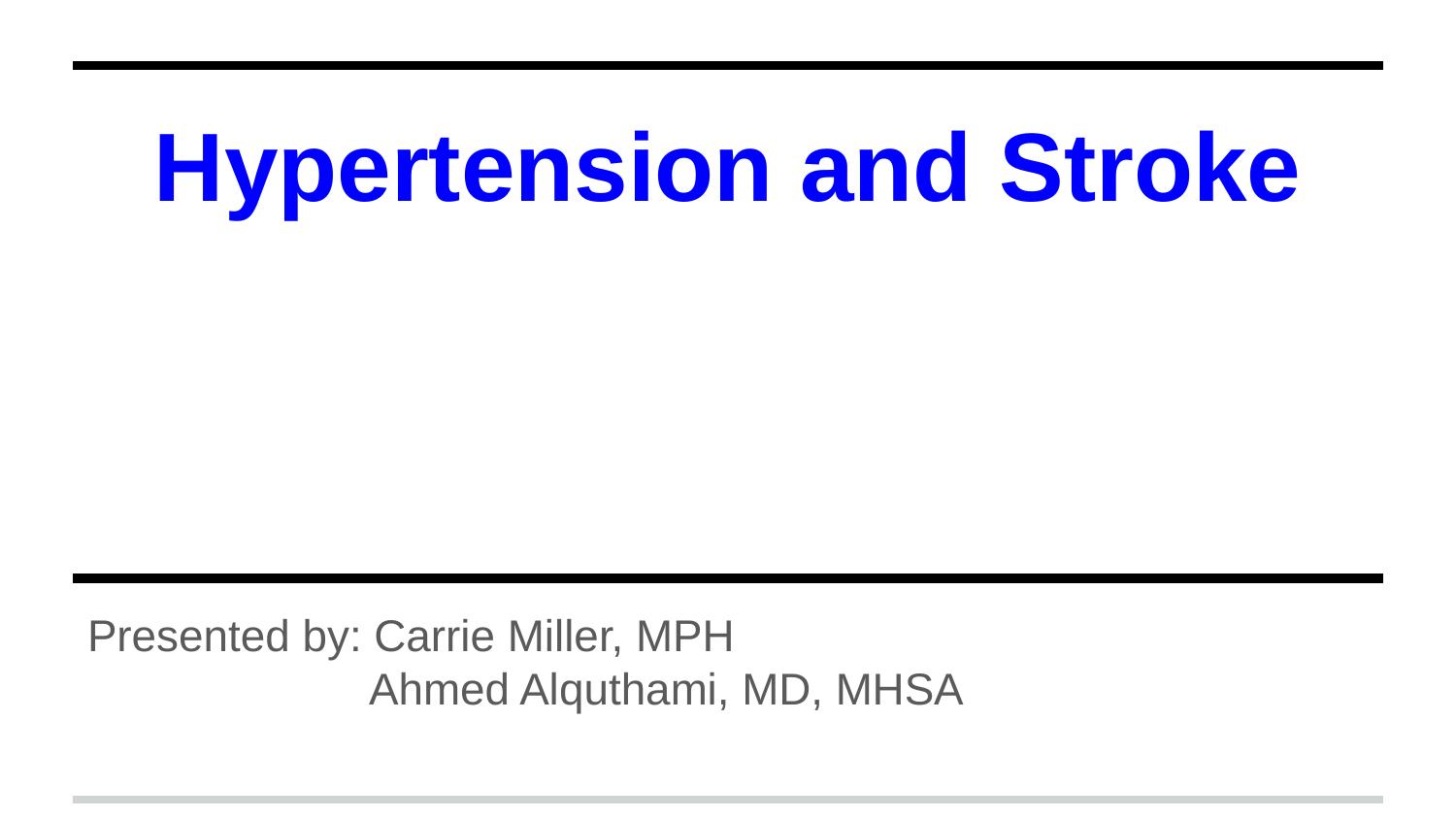

# Hypertension and Stroke
Presented by: Carrie Miller, MPH
	           Ahmed Alquthami, MD, MHSA